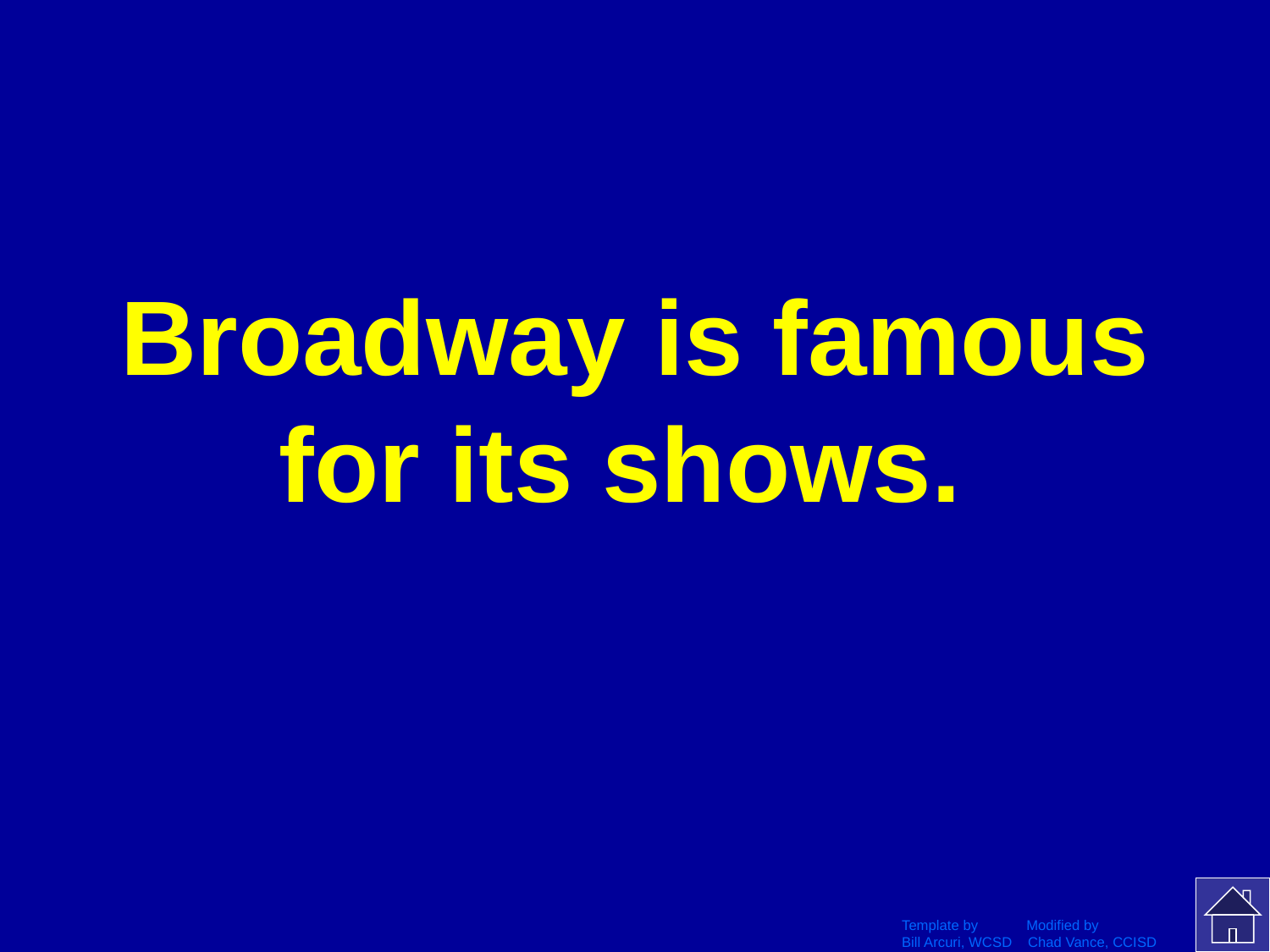

# Broadway is famous for its shows.
Template by            Modified by
Bill Arcuri, WCSD    Chad Vance, CCISD